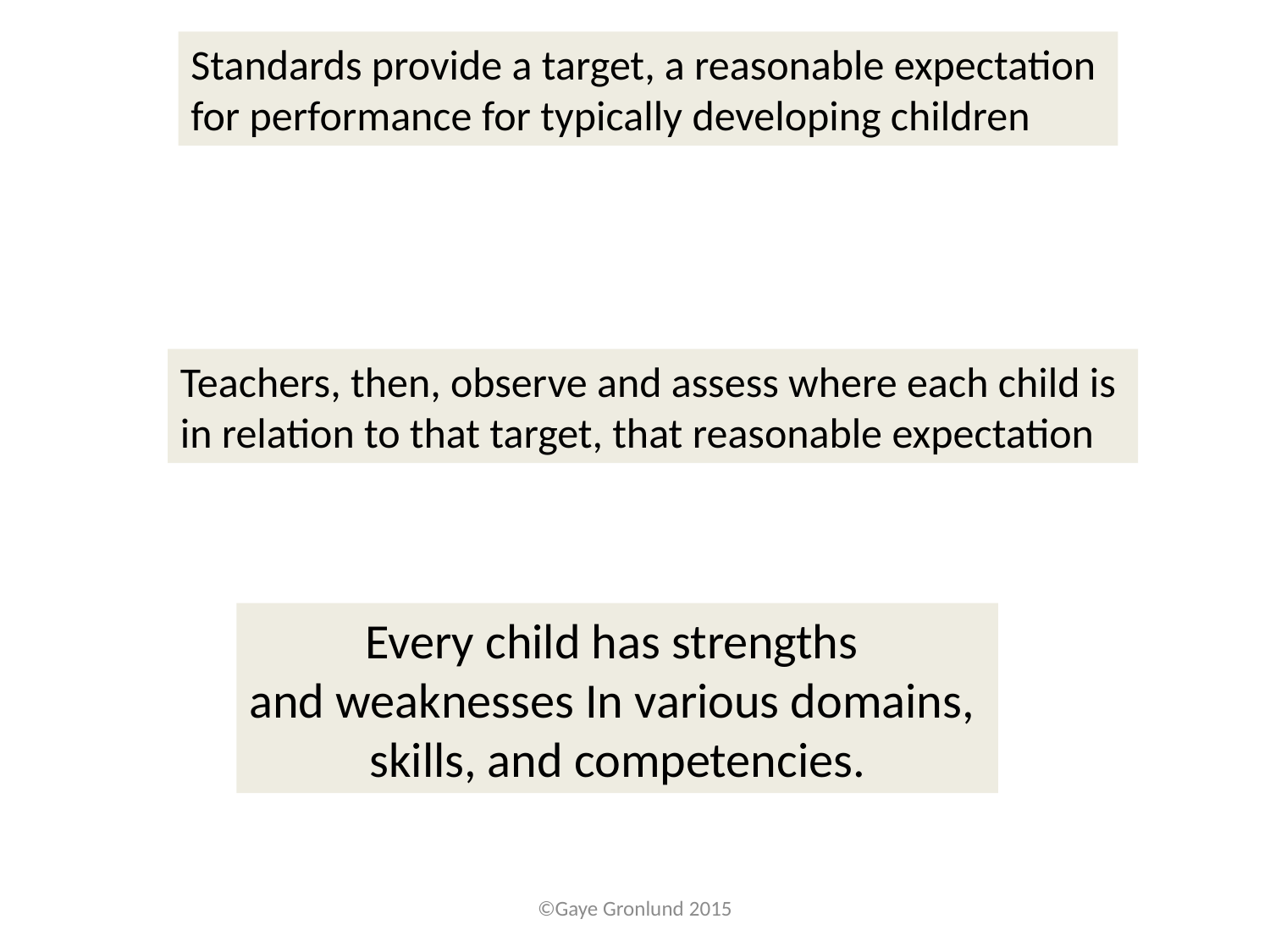

Standards provide a target, a reasonable expectation
for performance for typically developing children
Teachers, then, observe and assess where each child is
in relation to that target, that reasonable expectation
Every child has strengths
and weaknesses In various domains,
skills, and competencies.
©Gaye Gronlund 2015